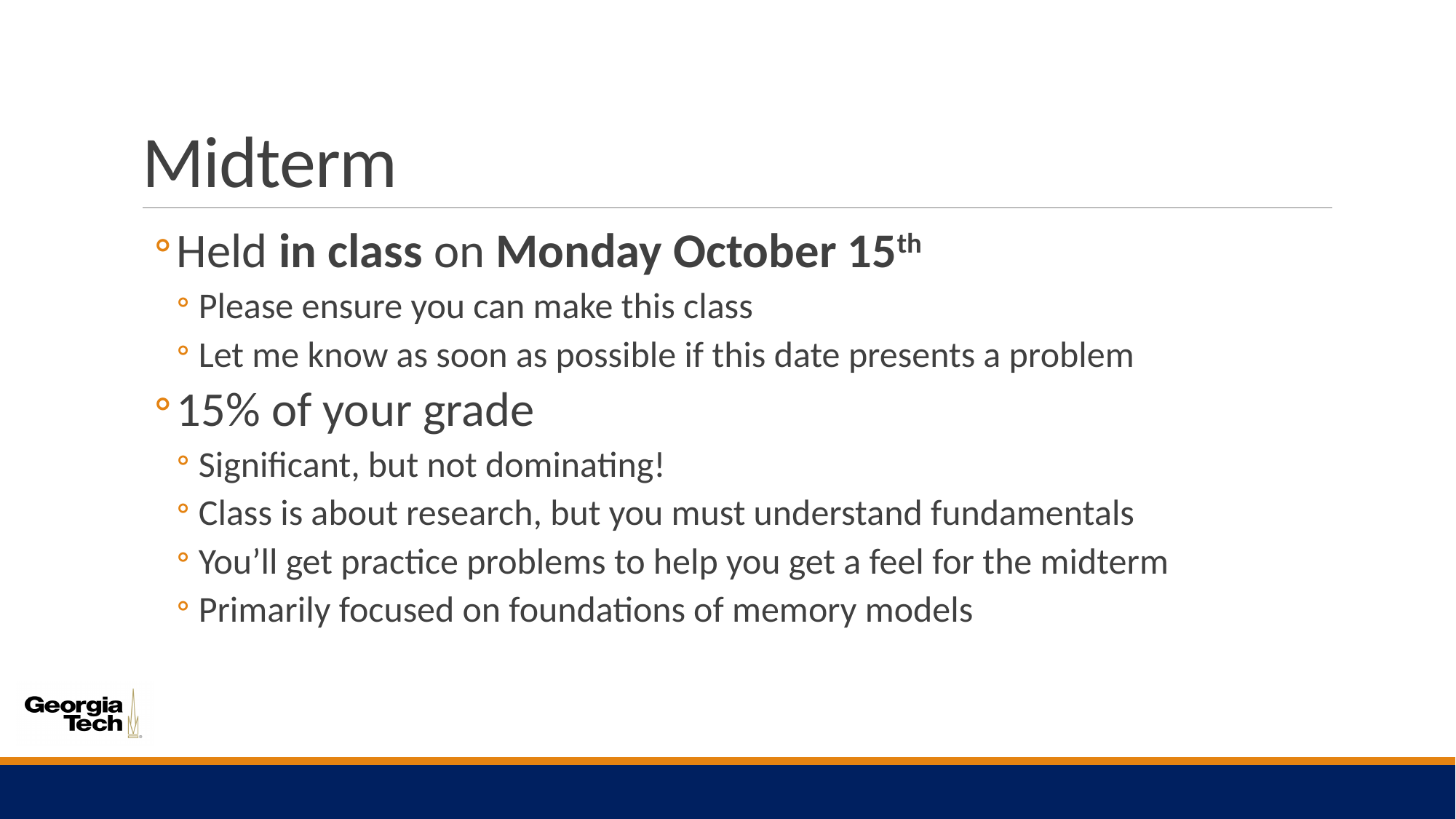

# Midterm
Held in class on Monday October 15th
Please ensure you can make this class
Let me know as soon as possible if this date presents a problem
15% of your grade
Significant, but not dominating!
Class is about research, but you must understand fundamentals
You’ll get practice problems to help you get a feel for the midterm
Primarily focused on foundations of memory models